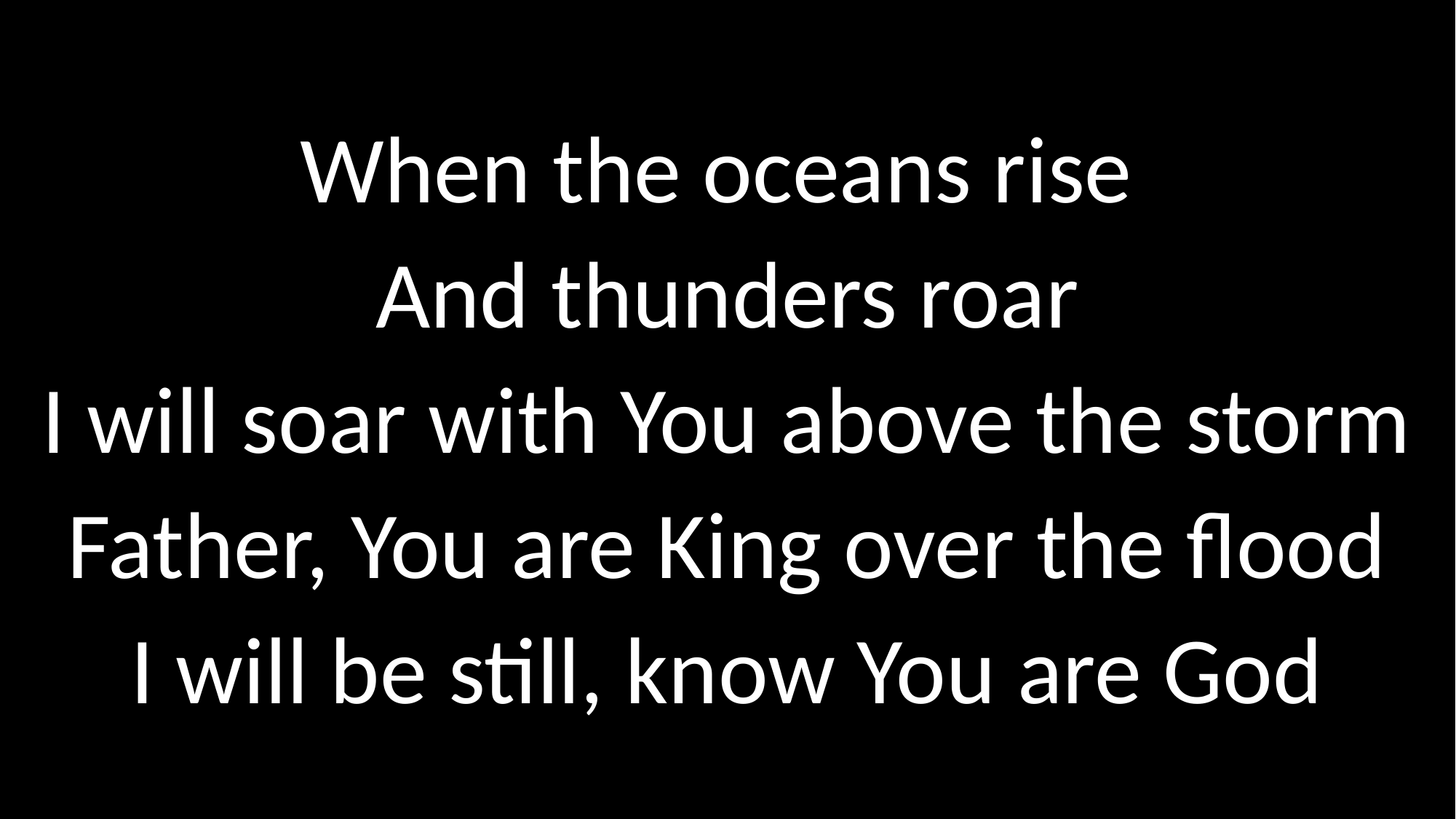

# When the oceans rise And thunders roar I will soar with You above the storm Father, You are King over the flood I will be still, know You are God